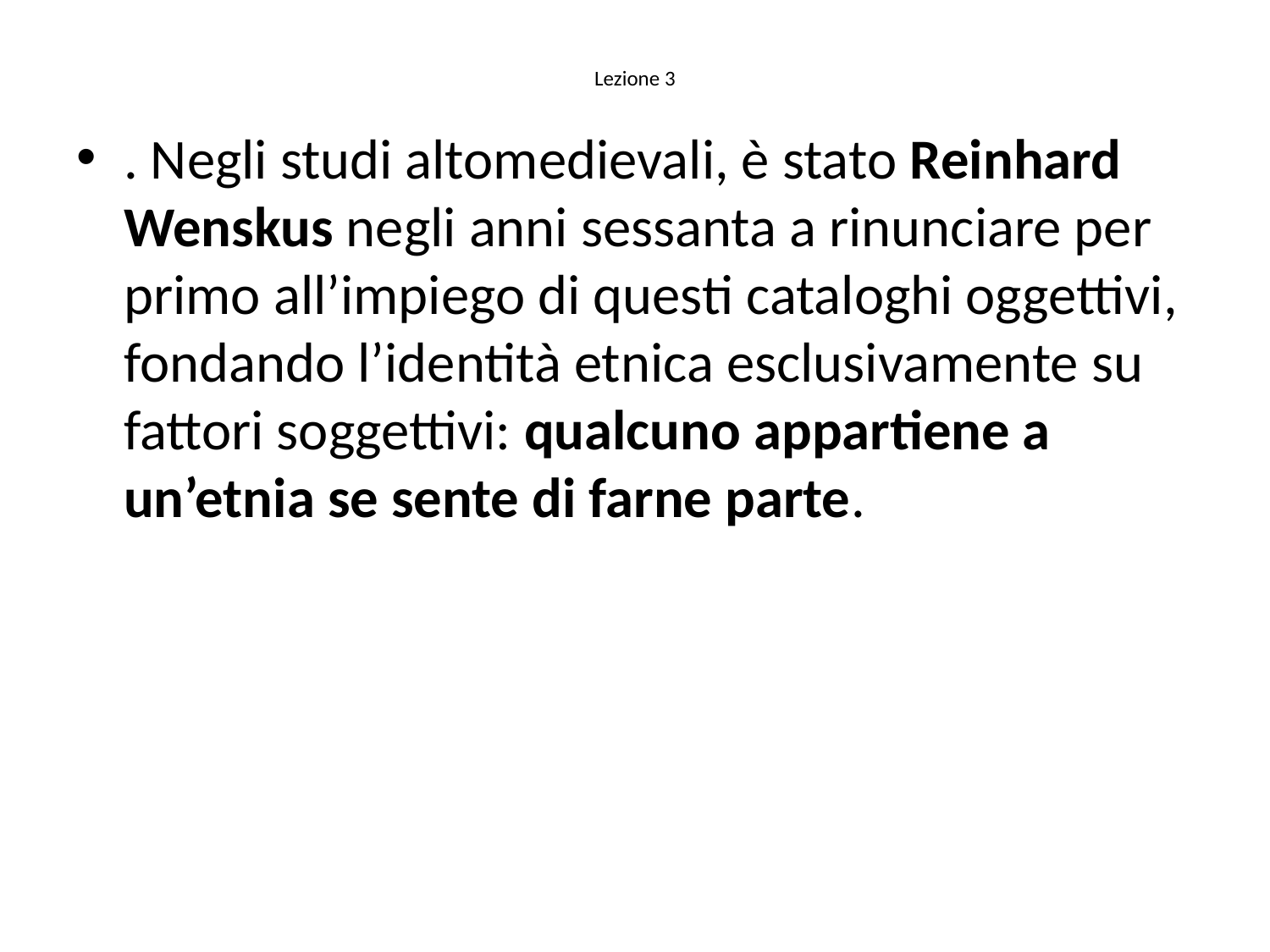

# Lezione 3
. Negli studi altomedievali, è stato Reinhard Wenskus negli anni sessanta a rinunciare per primo all’impiego di questi cataloghi oggettivi, fondando l’identità etnica esclusivamente su fattori soggettivi: qualcuno appartiene a un’etnia se sente di farne parte.